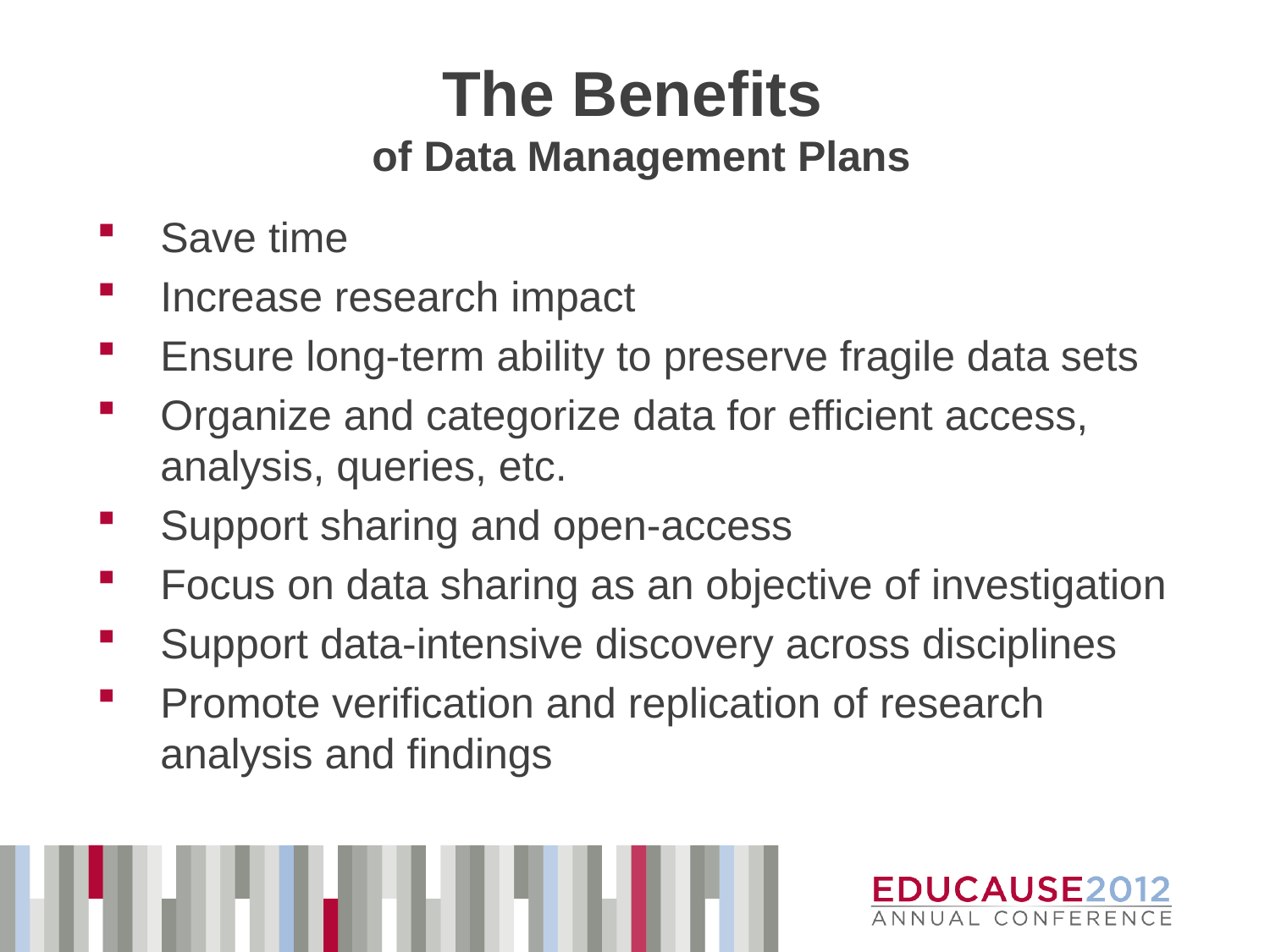

# The Benefits of Data Management Plans
Save time
Increase research impact
Ensure long-term ability to preserve fragile data sets
Organize and categorize data for efficient access, analysis, queries, etc.
Support sharing and open-access
Focus on data sharing as an objective of investigation
Support data-intensive discovery across disciplines
Promote verification and replication of research analysis and findings